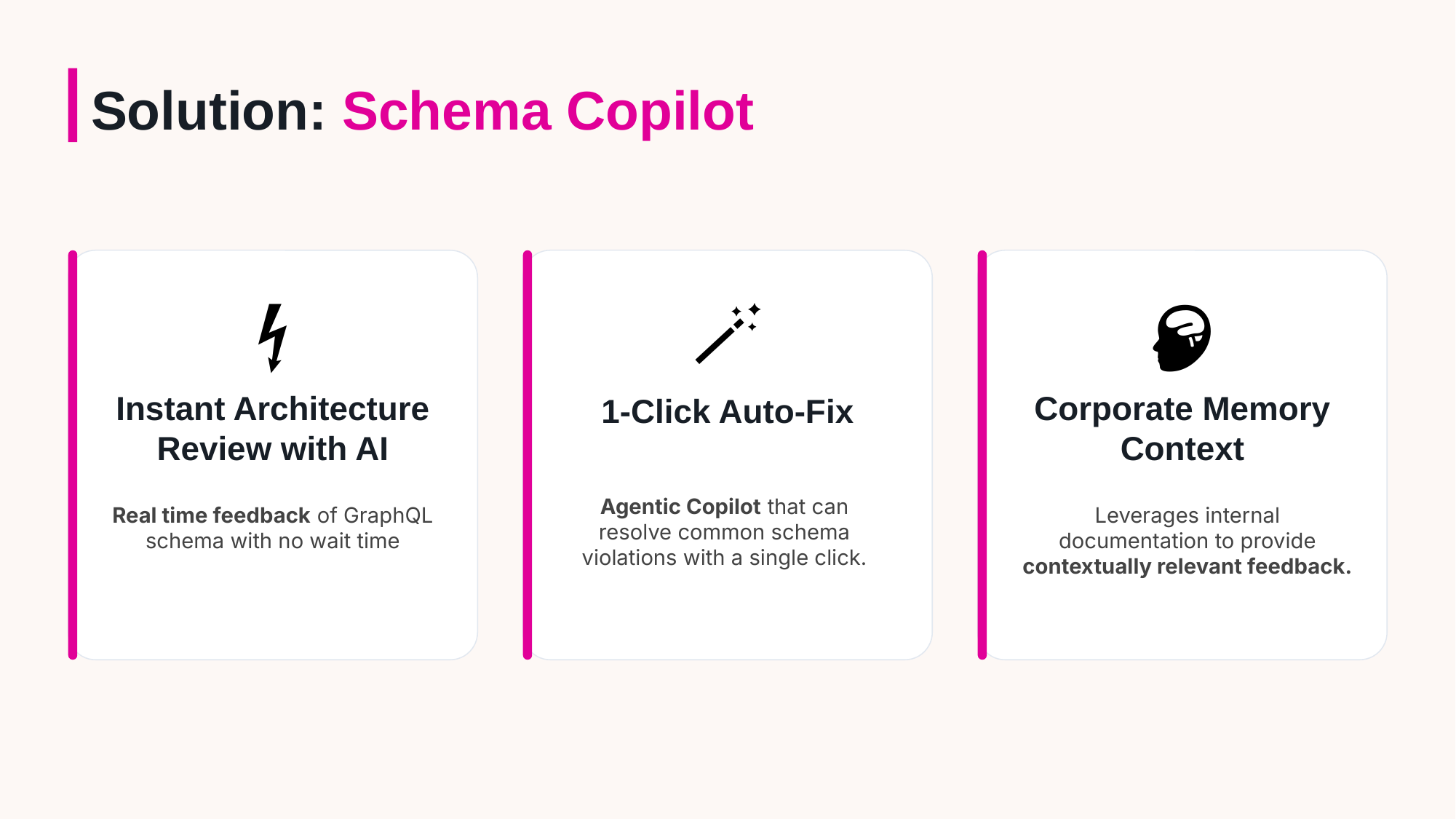

Solution: Schema Copilot

⚡
Instant Architecture Review with AI

Real time feedback of GraphQL schema with no wait time

🪄
1-Click Auto-Fix

Agentic Copilot that can resolve common schema violations with a single click.

🧠
Corporate Memory Context

Leverages internal documentation to provide contextually relevant feedback.